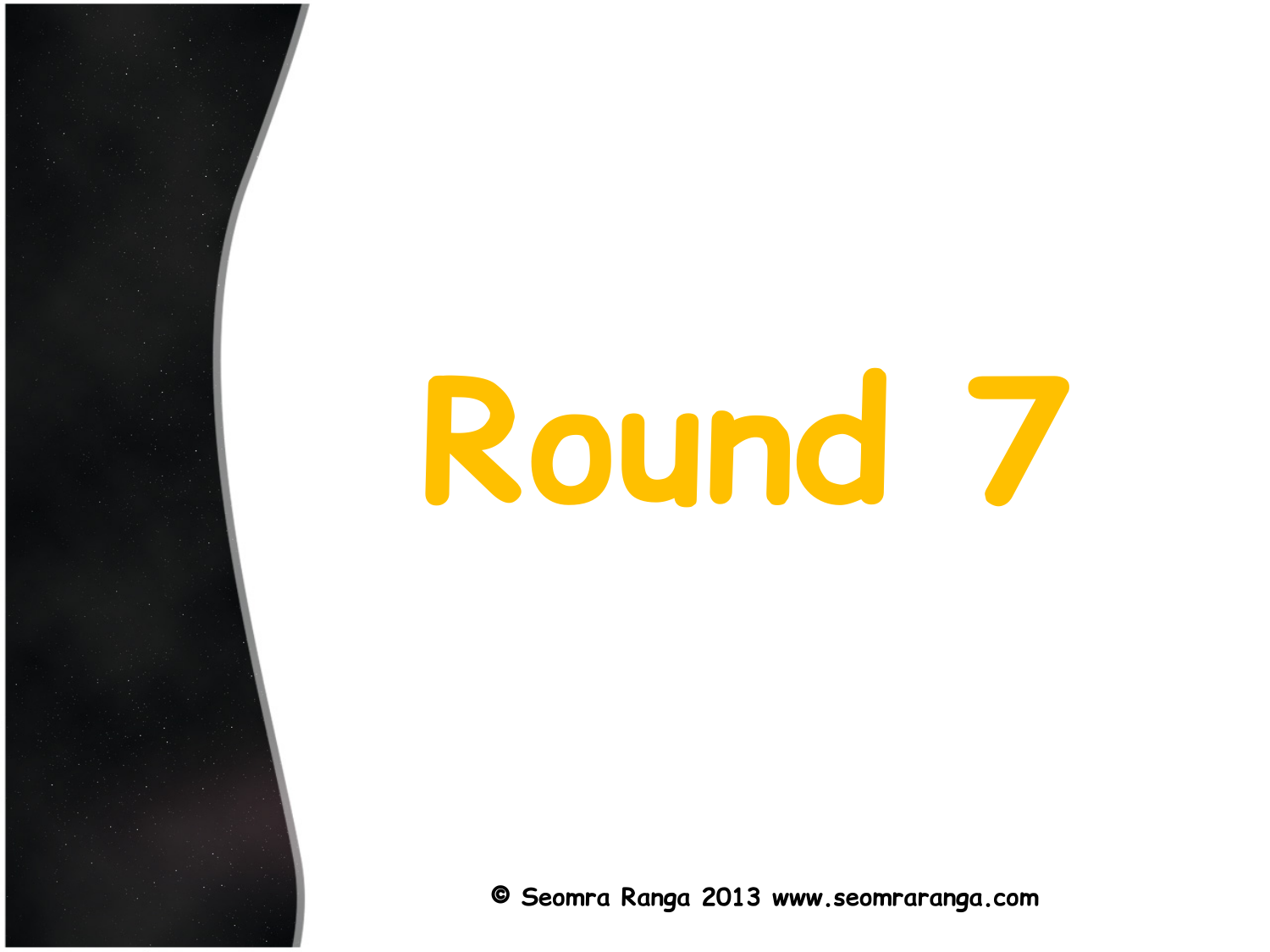

Round 7
© Seomra Ranga 2013 www.seomraranga.com